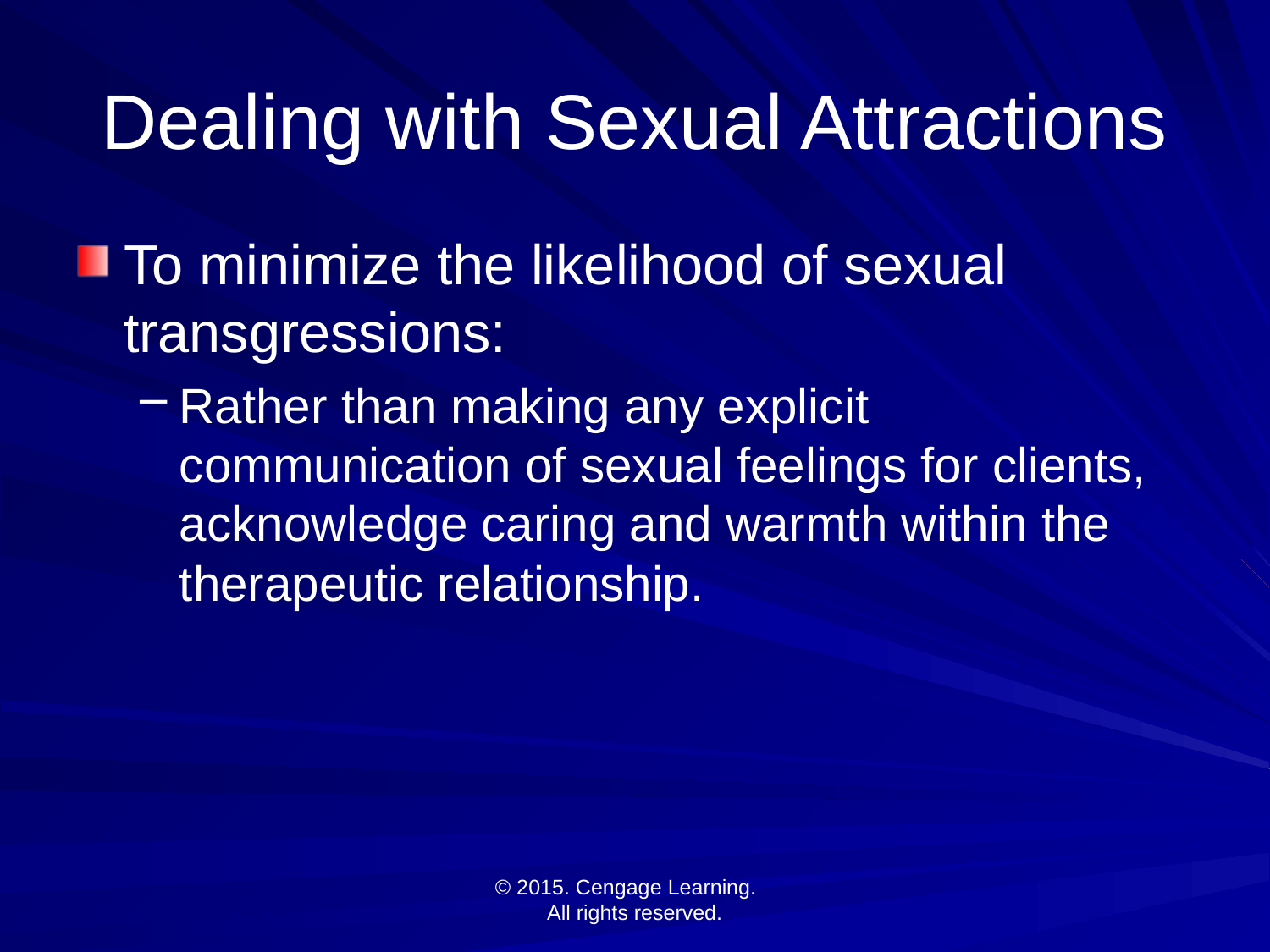

# Dealing with Sexual Attractions
To minimize the likelihood of sexual transgressions:
Rather than making any explicit communication of sexual feelings for clients, acknowledge caring and warmth within the therapeutic relationship.
© 2015. Cengage Learning.
All rights reserved.